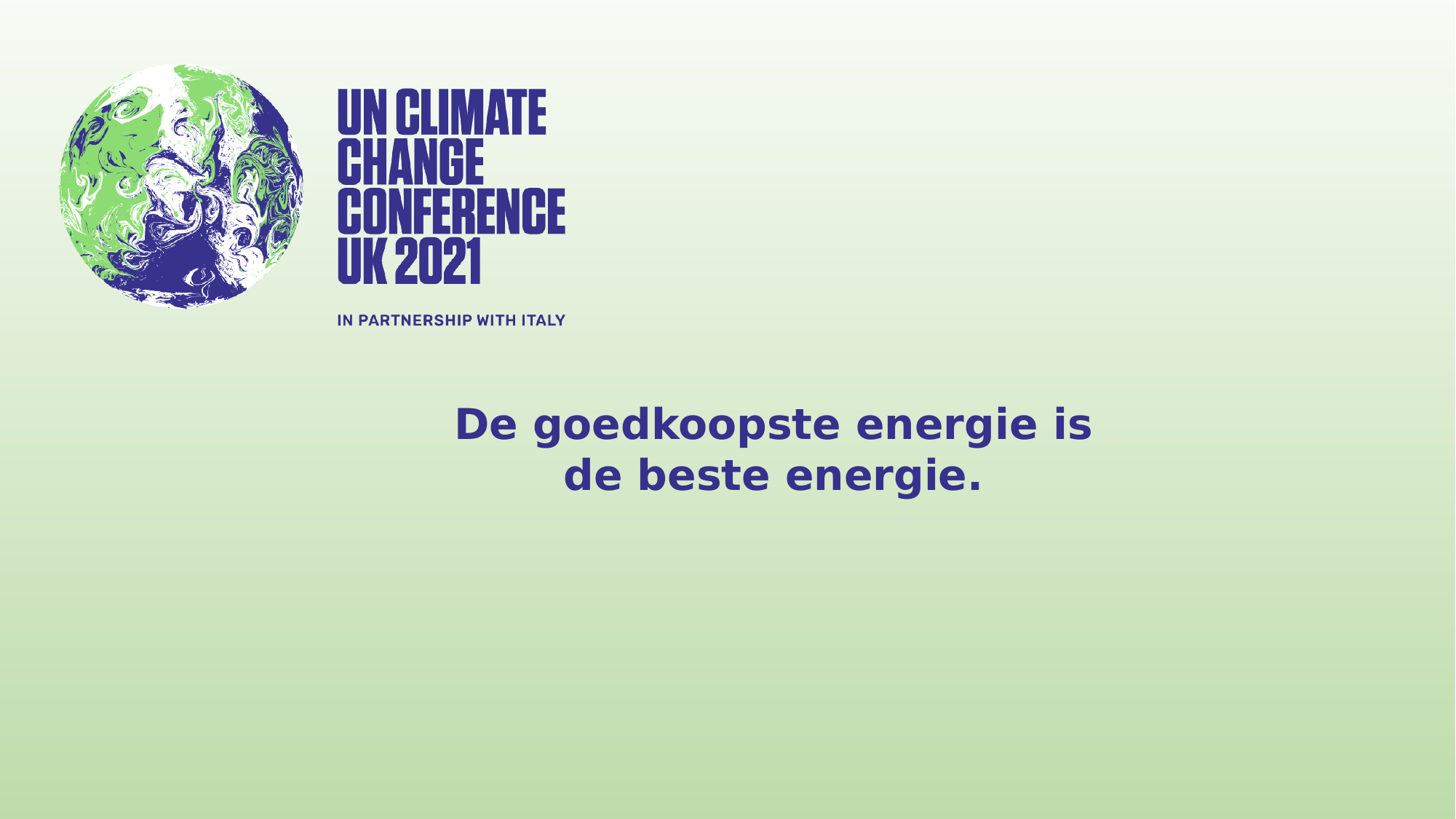

De goedkoopste energie is de beste energie.